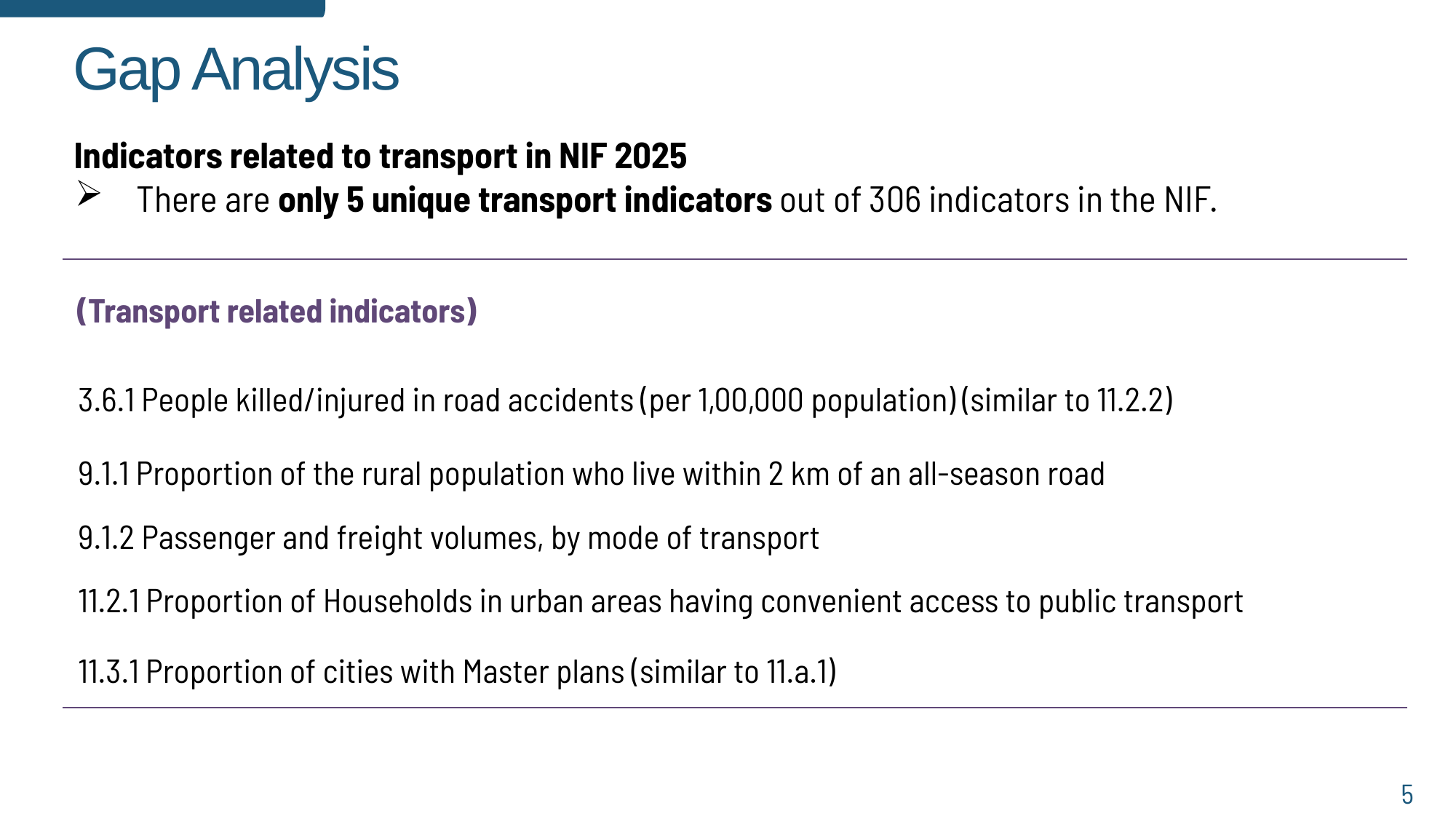

# Gap Analysis
 Indicators related to transport in NIF 2025
There are only 5 unique transport indicators out of 306 indicators in the NIF.

| (Transport related indicators) |
| --- |
| 3.6.1 People killed/injured in road accidents (per 1,00,000 population) (similar to 11.2.2) |
| 9.1.1 Proportion of the rural population who live within 2 km of an all-season road |
| 9.1.2 Passenger and freight volumes, by mode of transport |
| 11.2.1 Proportion of Households in urban areas having convenient access to public transport |
| 11.3.1 Proportion of cities with Master plans (similar to 11.a.1) |
5